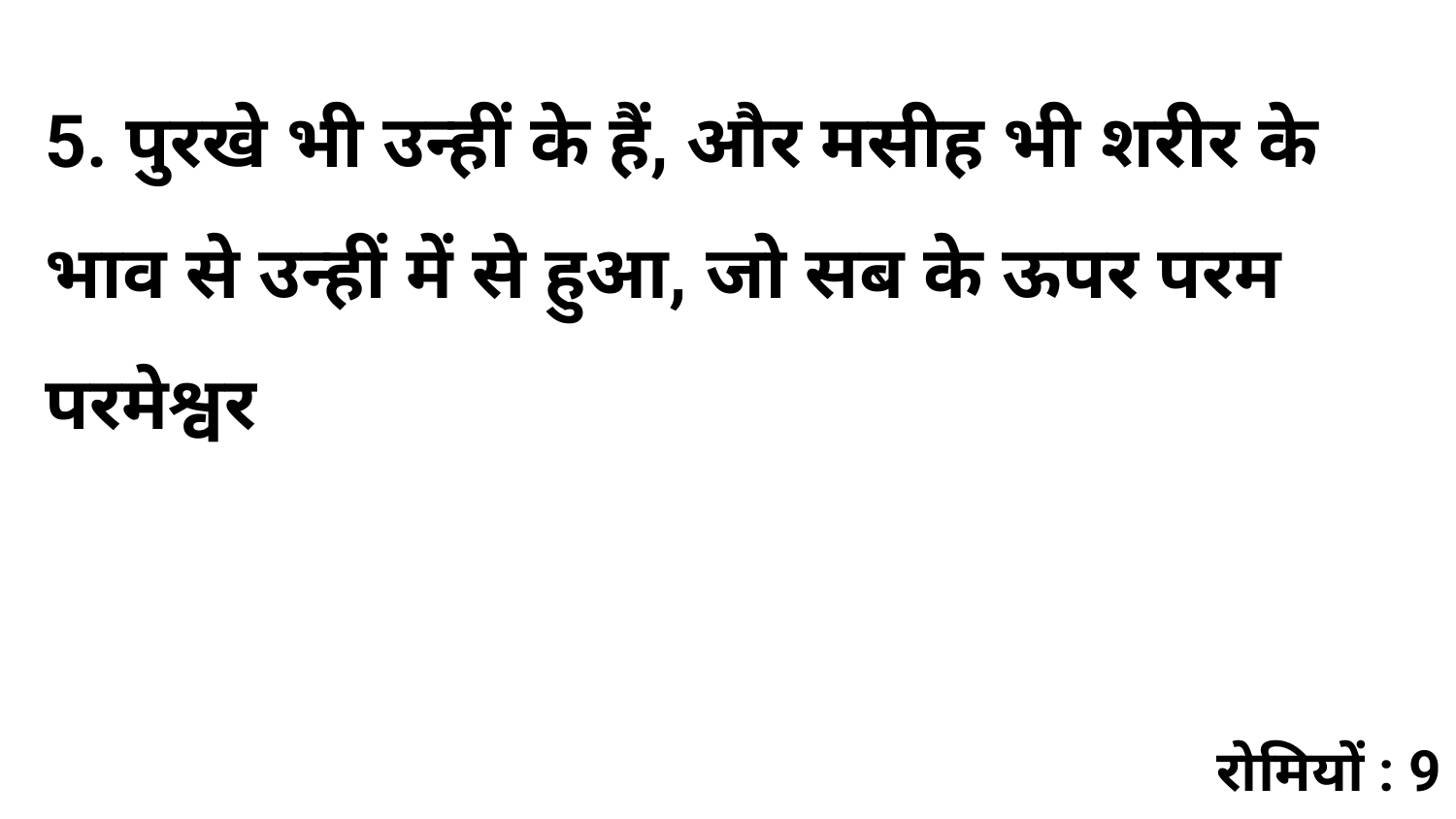

5. पुरखे भी उन्हीं के हैं, और मसीह भी शरीर के भाव से उन्हीं में से हुआ, जो सब के ऊपर परम परमेश्वर
रोमियों : 9